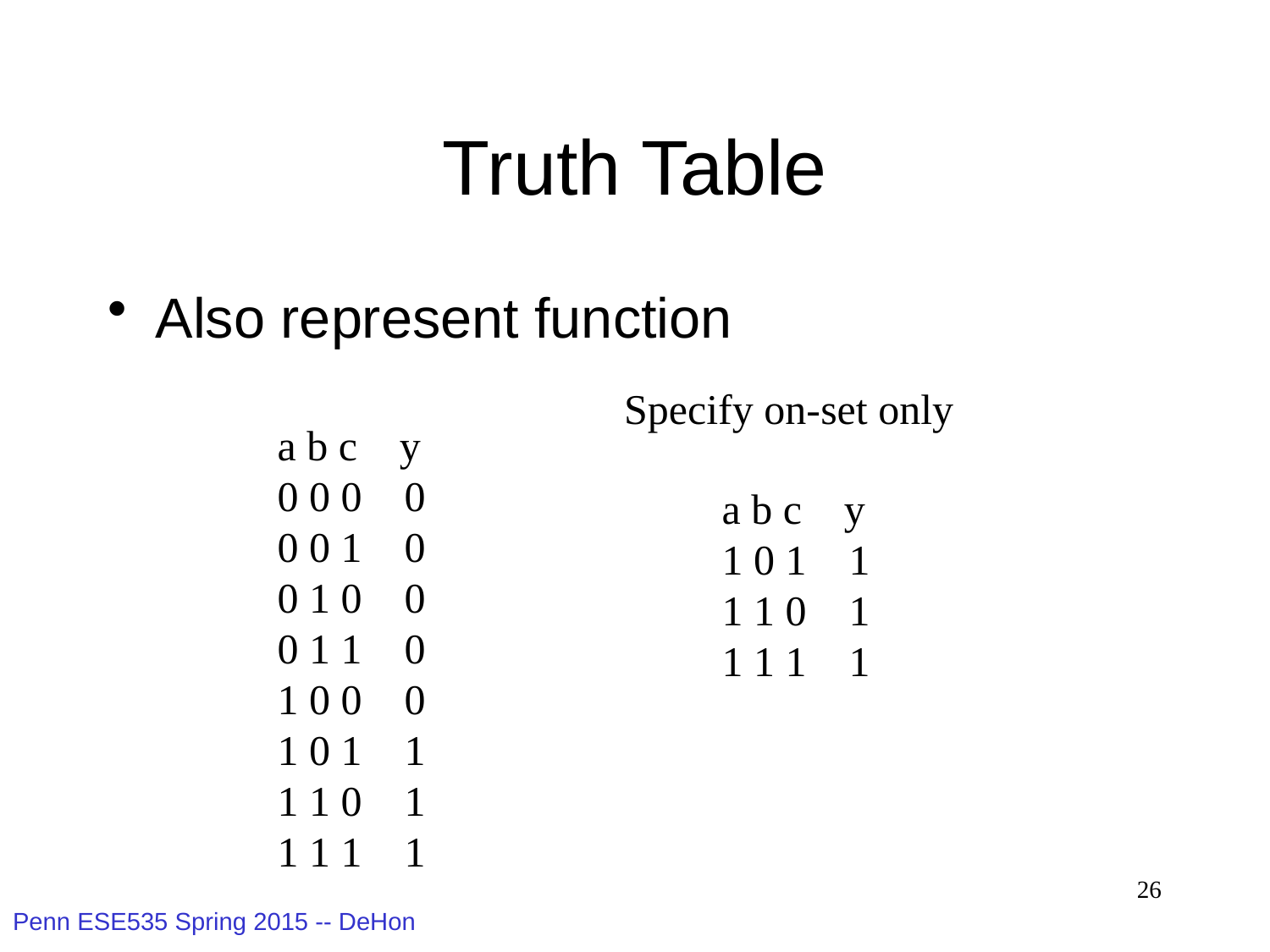

# Truth Table
Also represent function
Specify on-set only
a b c    y
0 0 0    0
0 0 1    0
0 1 0    0
0 1 1    0
1 0 0    0
1 0 1    1
1 1 0    1
1 1 1    1
a b c    y
1 0 1    1
1 1 0    1
1 1 1    1
26
Penn ESE535 Spring 2015 -- DeHon